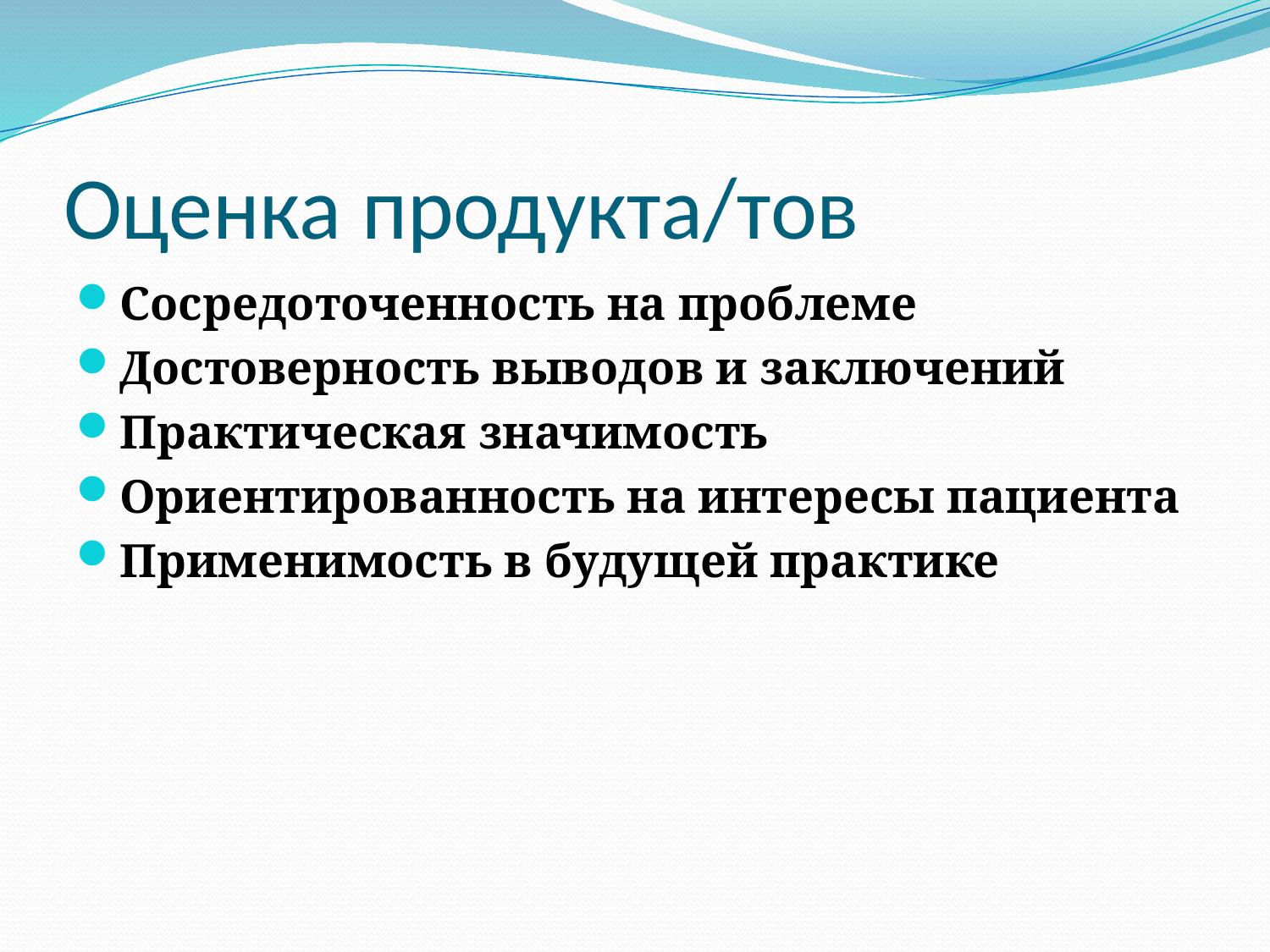

# Оценка продукта/тов
Сосредоточенность на проблеме
Достоверность выводов и заключений
Практическая значимость
Ориентированность на интересы пациента
Применимость в будущей практике